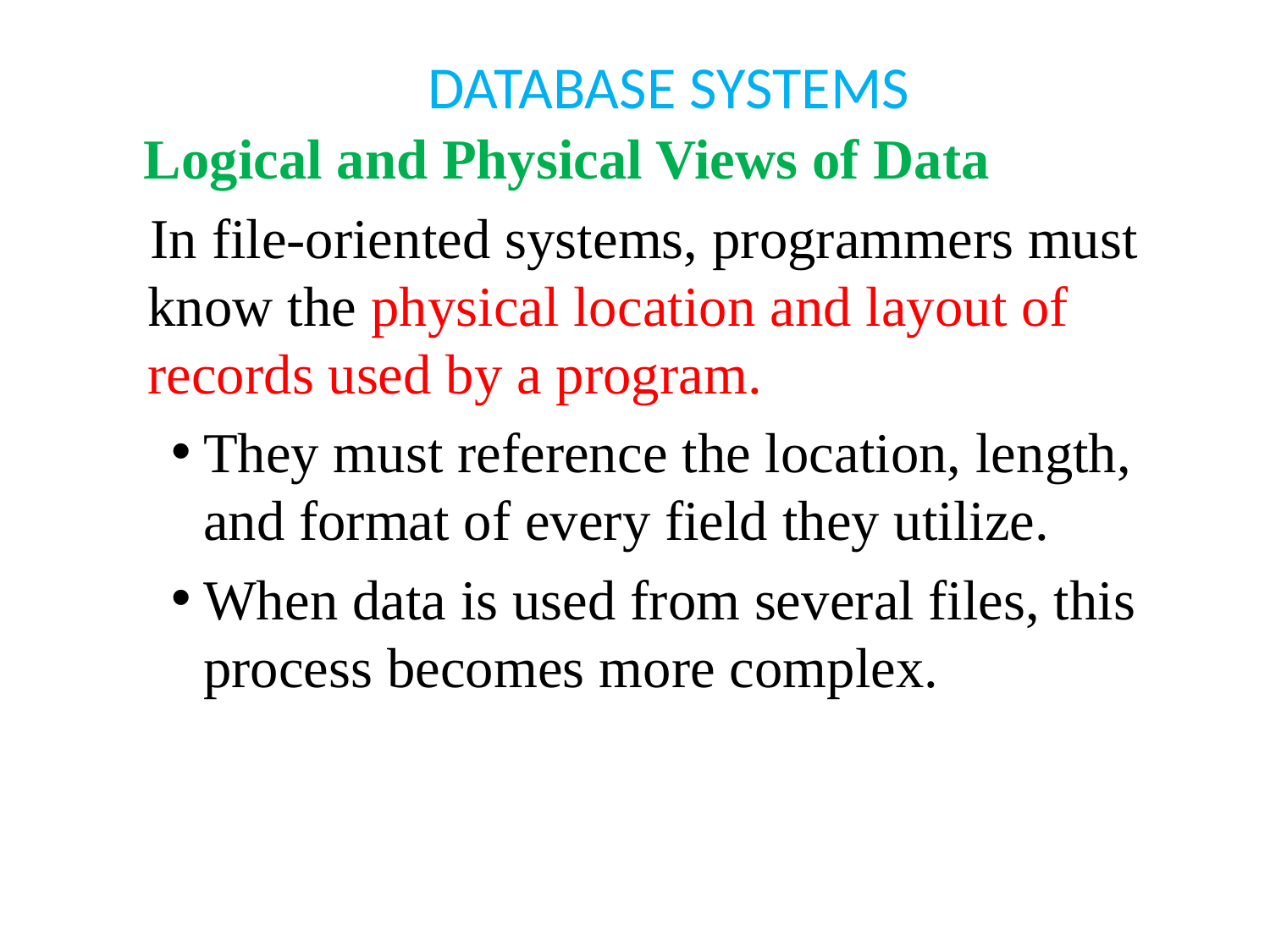

# DATABASE SYSTEMS
       Logical and Physical Views of Data
   In file-oriented systems, programmers must know the physical location and layout of records used by a program.
They must reference the location, length, and format of every field they utilize.
When data is used from several files, this process becomes more complex.